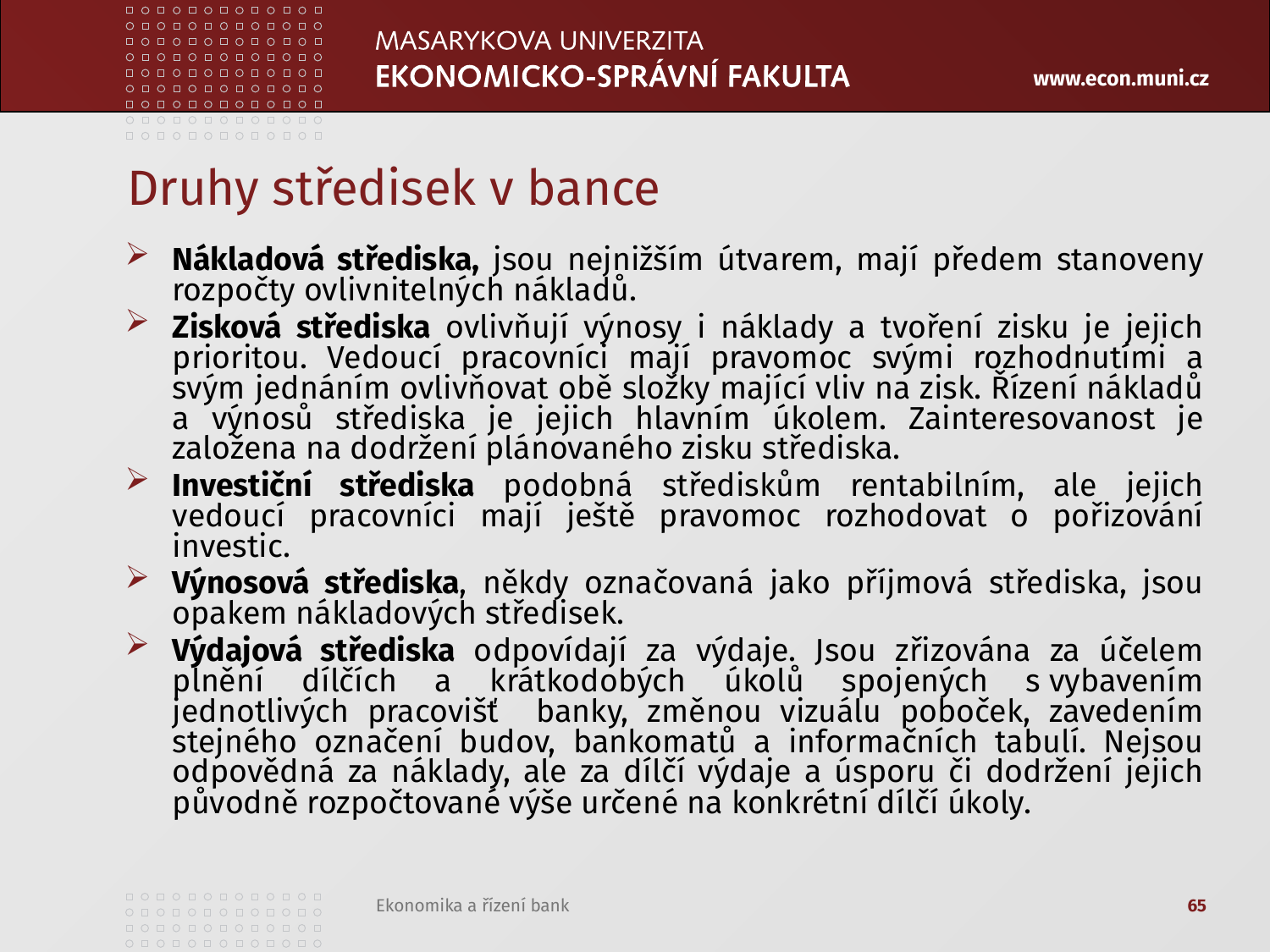

# Druhy středisek v bance
Nákladová střediska, jsou nejnižším útvarem, mají předem stanoveny rozpočty ovlivnitelných nákladů.
Zisková střediska ovlivňují výnosy i náklady a tvoření zisku je jejich prioritou. Vedoucí pracovníci mají pravomoc svými rozhodnutími a svým jednáním ovlivňovat obě složky mající vliv na zisk. Řízení nákladů a výnosů střediska je jejich hlavním úkolem. Zainteresovanost je založena na dodržení plánovaného zisku střediska.
Investiční střediska podobná střediskům rentabilním, ale jejich vedoucí pracovníci mají ještě pravomoc rozhodovat o pořizování investic.
Výnosová střediska, někdy označovaná jako příjmová střediska, jsou opakem nákladových středisek.
Výdajová střediska odpovídají za výdaje. Jsou zřizována za účelem plnění dílčích a krátkodobých úkolů spojených s vybavením jednotlivých pracovišť  banky, změnou vizuálu poboček, zavedením stejného označení budov, bankomatů a informačních tabulí. Nejsou odpovědná za náklady, ale za dílčí výdaje a úsporu či dodržení jejich původně rozpočtované výše určené na konkrétní dílčí úkoly.

65
Ekonomika a řízení bank